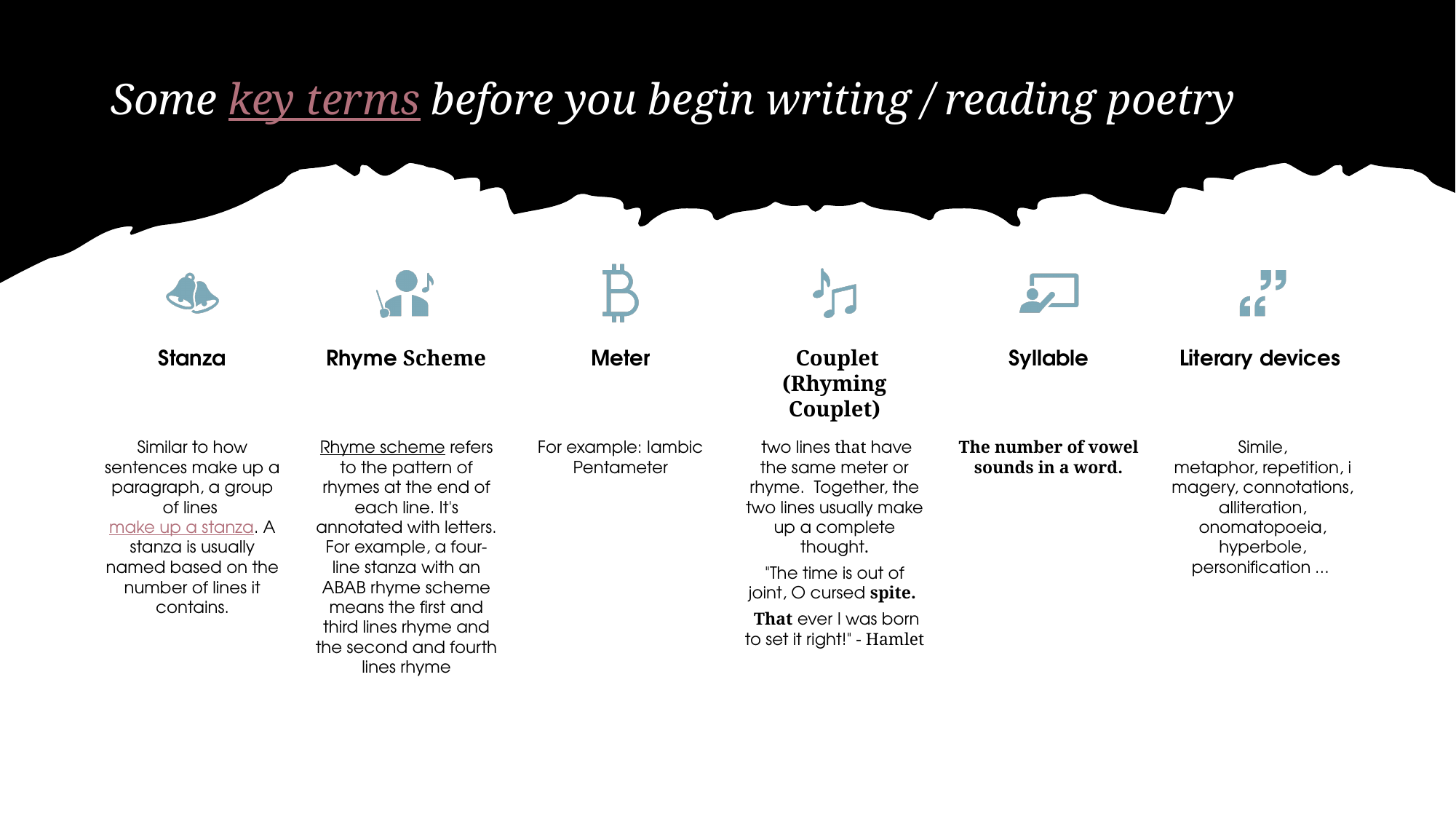

# Some key terms before you begin writing / reading poetry
Stanza
Similar to how sentences make up a paragraph, a group of lines make up a stanza. A stanza is usually named based on the number of lines it contains.
Rhyme Scheme
Rhyme scheme refers to the pattern of rhymes at the end of each line. It's annotated with letters. For example, a four-line stanza with an ABAB rhyme scheme means the first and third lines rhyme and the second and fourth lines rhyme
Meter
For example: Iambic Pentameter
 Couplet (Rhyming Couplet)
 two lines that have the same meter or rhyme.  Together, the two lines usually make up a complete thought.
"The time is out of joint, O cursed spite.
 That ever I was born to set it right!" - Hamlet

Syllable
The number of vowel sounds in a word.
Literary devices
Simile, metaphor, repetition, imagery, connotations, alliteration, onomatopoeia, hyperbole, personification …